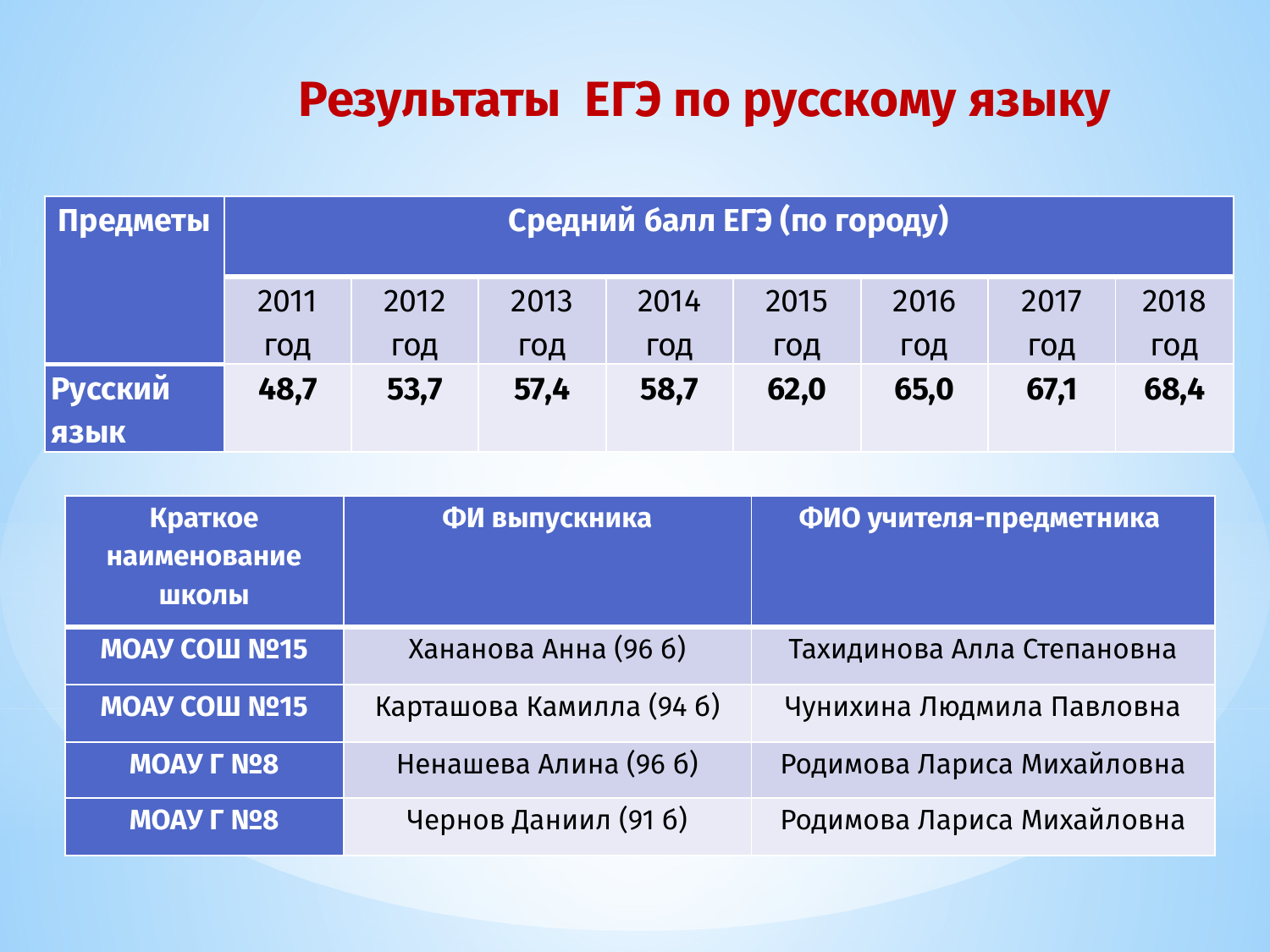

# Результаты  ЕГЭ по русскому языку

| Предметы | Средний балл ЕГЭ (по городу) |  |  |  |  |  |  |  |
| --- | --- | --- | --- | --- | --- | --- | --- | --- |
|  | 2011 год | 2012 год | 2013 год | 2014 год | 2015 год | 2016 год | 2017 год | 2018 год |
| Русский язык | 48,7 | 53,7 | 57,4 | 58,7 | 62,0 | 65,0 | 67,1 | 68,4 |
| Краткое наименование школы | ФИ выпускника | ФИО учителя-предметника |
| --- | --- | --- |
| МОАУ СОШ №15 | Хананова Анна (96 б) | Тахидинова Алла Степановна |
| МОАУ СОШ №15 | Карташова Камилла (94 б) | Чунихина Людмила Павловна |
| МОАУ Г №8 | Ненашева Алина (96 б) | Родимова Лариса Михайловна |
| МОАУ Г №8 | Чернов Даниил (91 б) | Родимова Лариса Михайловна |